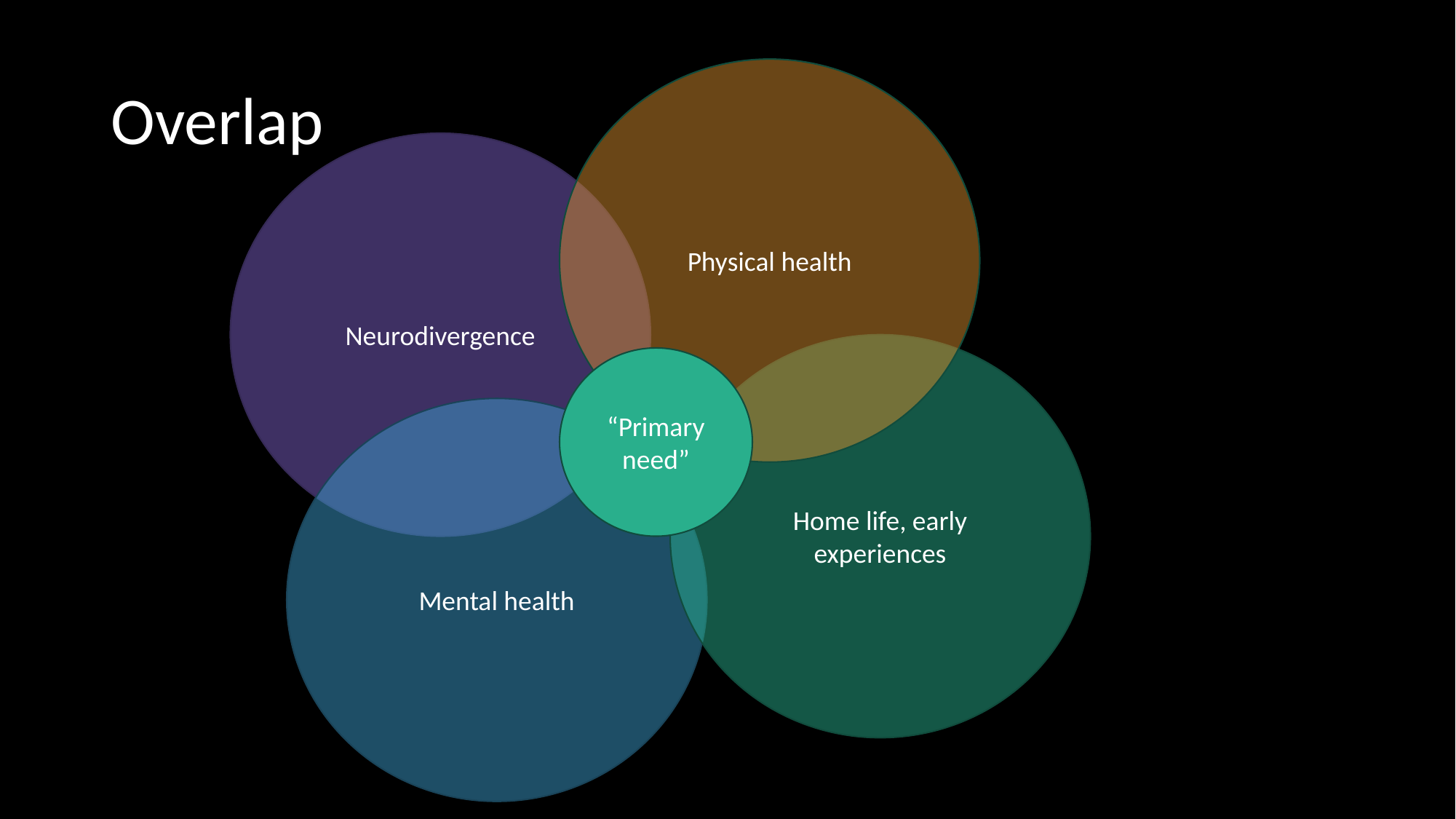

# Overlap
Physical health
Neurodivergence
Home life, early experiences
“Primary need”
Mental health